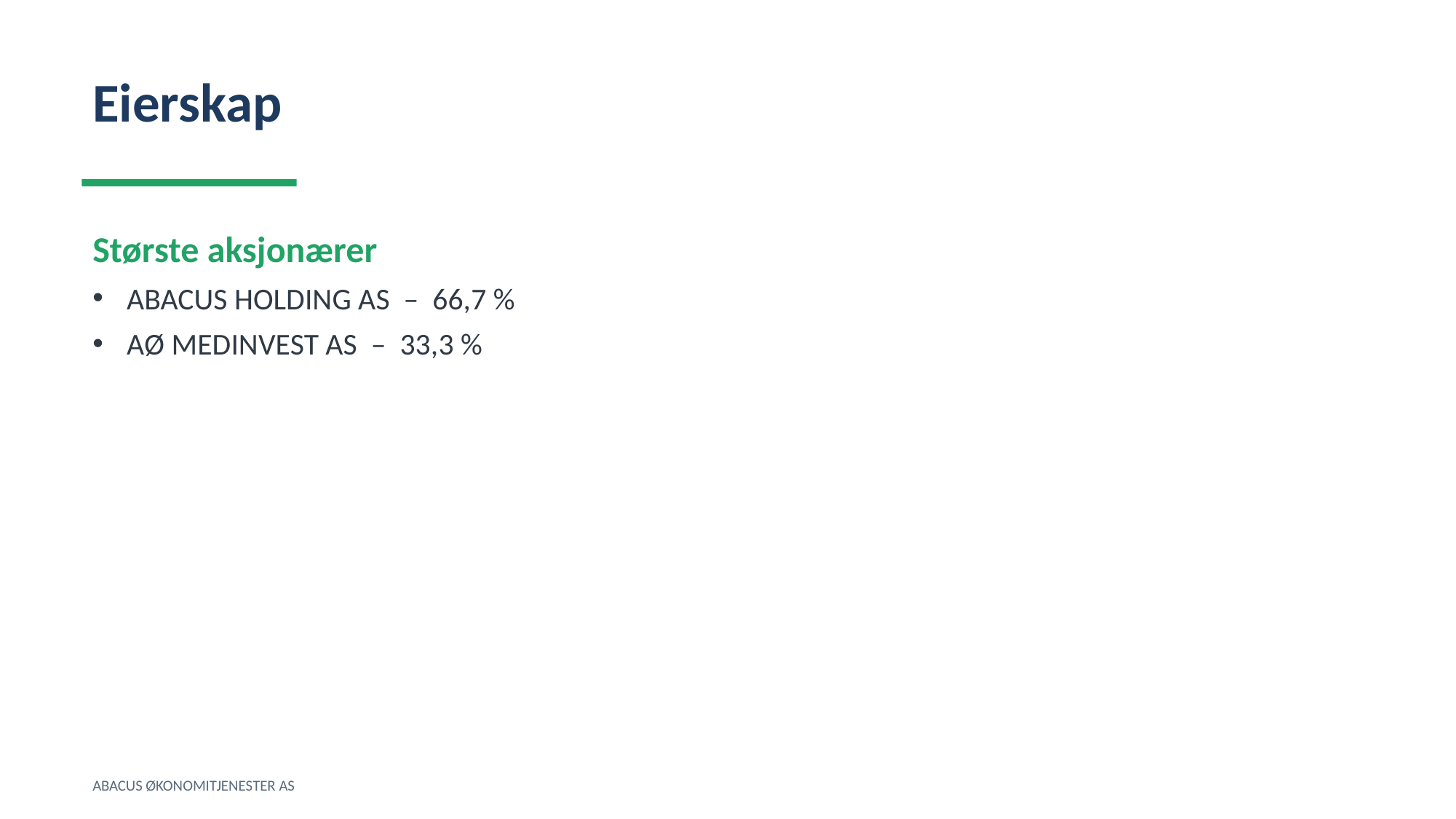

Eierskap

Største aksjonærer
ABACUS HOLDING AS  –  66,7 %
AØ MEDINVEST AS  –  33,3 %
ABACUS ØKONOMITJENESTER AS